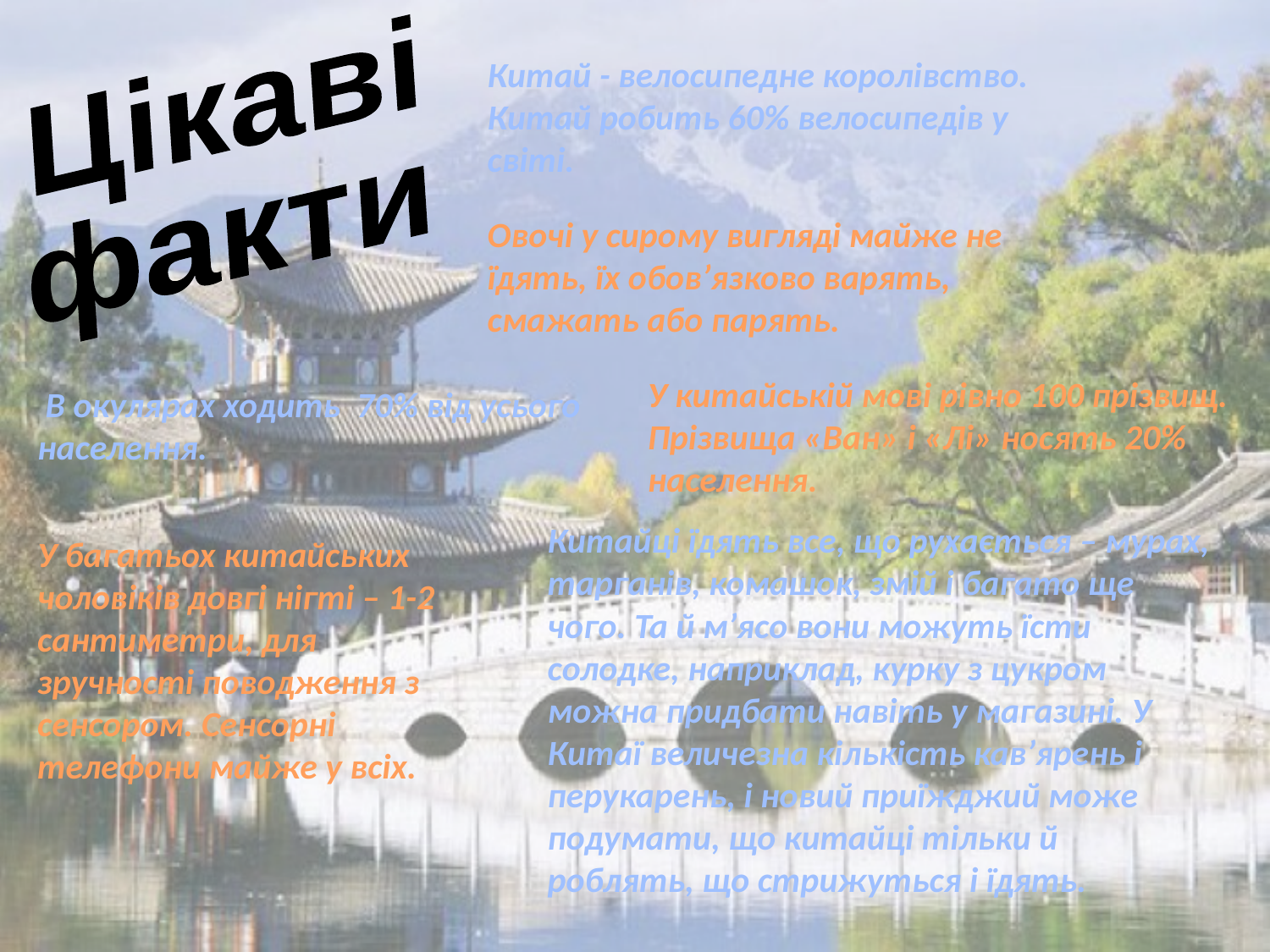

Цікаві
факти
Китай - велосипедне королівство. Китай робить 60% велосипедів у світі.
Овочі у сирому вигляді майже не їдять, їх обов’язково варять, смажать або парять.
У китайській мові рівно 100 прізвищ.
Прізвища «Ван» і «Лі» носять 20% населення.
 В окулярах ходить  70% від усього населення.
Китайці їдять все, що рухається – мурах, тарганів, комашок, змій і багато ще чого. Та й м’ясо вони можуть їсти солодке, наприклад, курку з цукром можна придбати навіть у магазині. У Китаї величезна кількість кав’ярень і перукарень, і новий приїжджий може подумати, що китайці тільки й роблять, що стрижуться і їдять.
У багатьох китайських чоловіків довгі нігті – 1-2 сантиметри, для зручності поводження з сенсором. Сенсорні телефони майже у всіх.